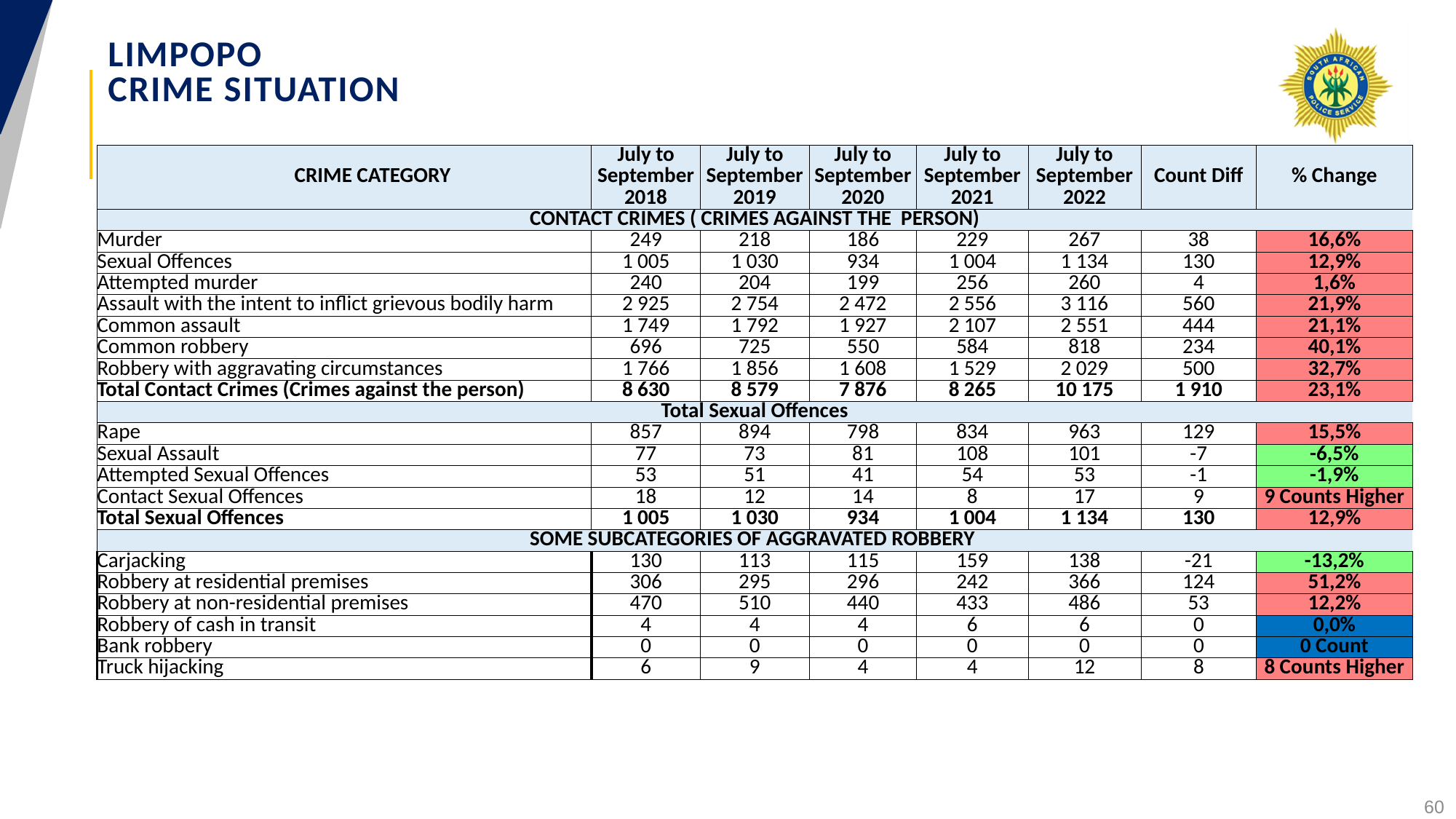

# LIMPOPO CRIME SITUATION
| CRIME CATEGORY | July to September 2018 | July to September 2019 | July to September 2020 | July to September 2021 | July to September 2022 | Count Diff | % Change |
| --- | --- | --- | --- | --- | --- | --- | --- |
| CONTACT CRIMES ( CRIMES AGAINST THE PERSON) |  |  |  |  |  |  |  |
| Murder | 249 | 218 | 186 | 229 | 267 | 38 | 16,6% |
| Sexual Offences | 1 005 | 1 030 | 934 | 1 004 | 1 134 | 130 | 12,9% |
| Attempted murder | 240 | 204 | 199 | 256 | 260 | 4 | 1,6% |
| Assault with the intent to inflict grievous bodily harm | 2 925 | 2 754 | 2 472 | 2 556 | 3 116 | 560 | 21,9% |
| Common assault | 1 749 | 1 792 | 1 927 | 2 107 | 2 551 | 444 | 21,1% |
| Common robbery | 696 | 725 | 550 | 584 | 818 | 234 | 40,1% |
| Robbery with aggravating circumstances | 1 766 | 1 856 | 1 608 | 1 529 | 2 029 | 500 | 32,7% |
| Total Contact Crimes (Crimes against the person) | 8 630 | 8 579 | 7 876 | 8 265 | 10 175 | 1 910 | 23,1% |
| Total Sexual Offences |  |  |  |  |  |  |  |
| Rape | 857 | 894 | 798 | 834 | 963 | 129 | 15,5% |
| Sexual Assault | 77 | 73 | 81 | 108 | 101 | -7 | -6,5% |
| Attempted Sexual Offences | 53 | 51 | 41 | 54 | 53 | -1 | -1,9% |
| Contact Sexual Offences | 18 | 12 | 14 | 8 | 17 | 9 | 9 Counts Higher |
| Total Sexual Offences | 1 005 | 1 030 | 934 | 1 004 | 1 134 | 130 | 12,9% |
| SOME SUBCATEGORIES OF AGGRAVATED ROBBERY |  |  |  |  |  |  |  |
| Carjacking | 130 | 113 | 115 | 159 | 138 | -21 | -13,2% |
| Robbery at residential premises | 306 | 295 | 296 | 242 | 366 | 124 | 51,2% |
| Robbery at non-residential premises | 470 | 510 | 440 | 433 | 486 | 53 | 12,2% |
| Robbery of cash in transit | 4 | 4 | 4 | 6 | 6 | 0 | 0,0% |
| Bank robbery | 0 | 0 | 0 | 0 | 0 | 0 | 0 Count |
| Truck hijacking | 6 | 9 | 4 | 4 | 12 | 8 | 8 Counts Higher |
60